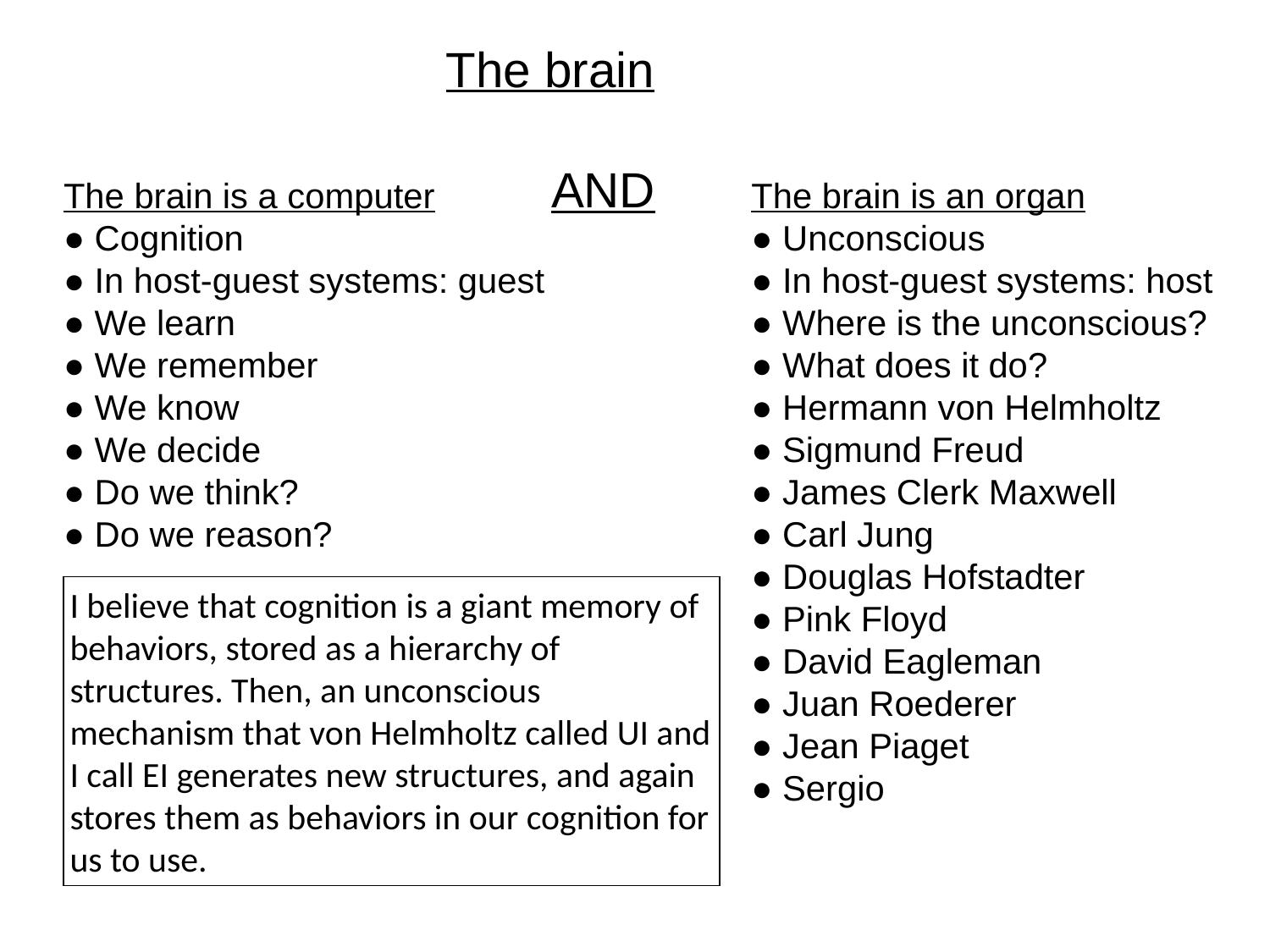

The brain
AND
The brain is a computer
● Cognition
● In host-guest systems: guest
● We learn
● We remember
● We know
● We decide
● Do we think?
● Do we reason?
The brain is an organ
● Unconscious
● In host-guest systems: host
● Where is the unconscious?
● What does it do?
● Hermann von Helmholtz
● Sigmund Freud
● James Clerk Maxwell
● Carl Jung
● Douglas Hofstadter
● Pink Floyd
● David Eagleman
● Juan Roederer
● Jean Piaget
● Sergio

I believe that cognition is a giant memory of behaviors, stored as a hierarchy of structures. Then, an unconscious mechanism that von Helmholtz called UI and I call EI generates new structures, and again stores them as behaviors in our cognition for us to use.